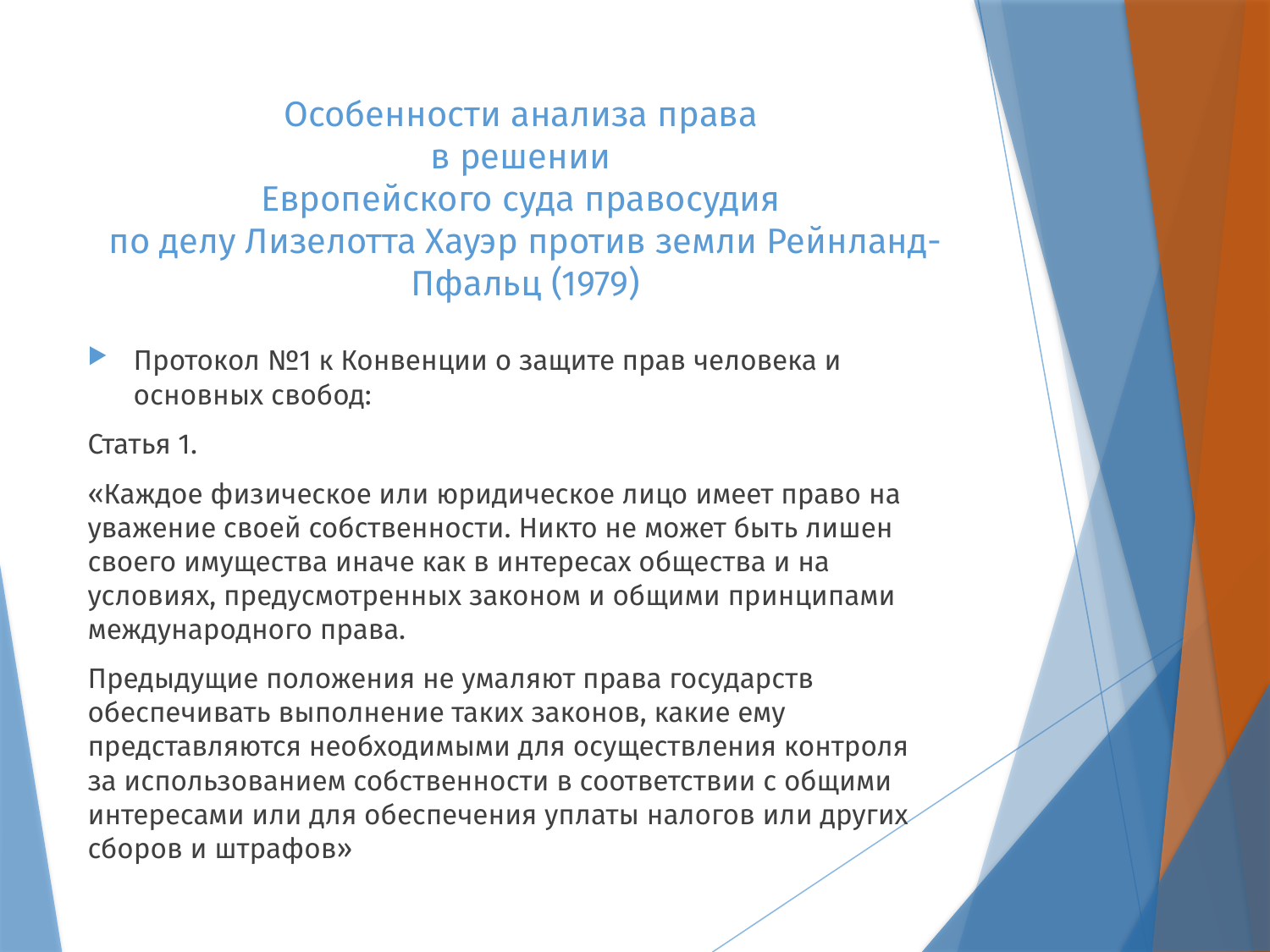

# Особенности анализа права в решении Европейского суда правосудия по делу Лизелотта Хауэр против земли Рейнланд-Пфальц (1979)
Протокол №1 к Конвенции о защите прав человека и основных свобод:
Статья 1.
«Каждое физическое или юридическое лицо имеет право на уважение своей собственности. Никто не может быть лишен своего имущества иначе как в интересах общества и на условиях, предусмотренных законом и общими принципами международного права.
Предыдущие положения не умаляют права государств обеспечивать выполнение таких законов, какие ему представляются необходимыми для осуществления контроля за использованием собственности в соответствии с общими интересами или для обеспечения уплаты налогов или других сборов и штрафов»